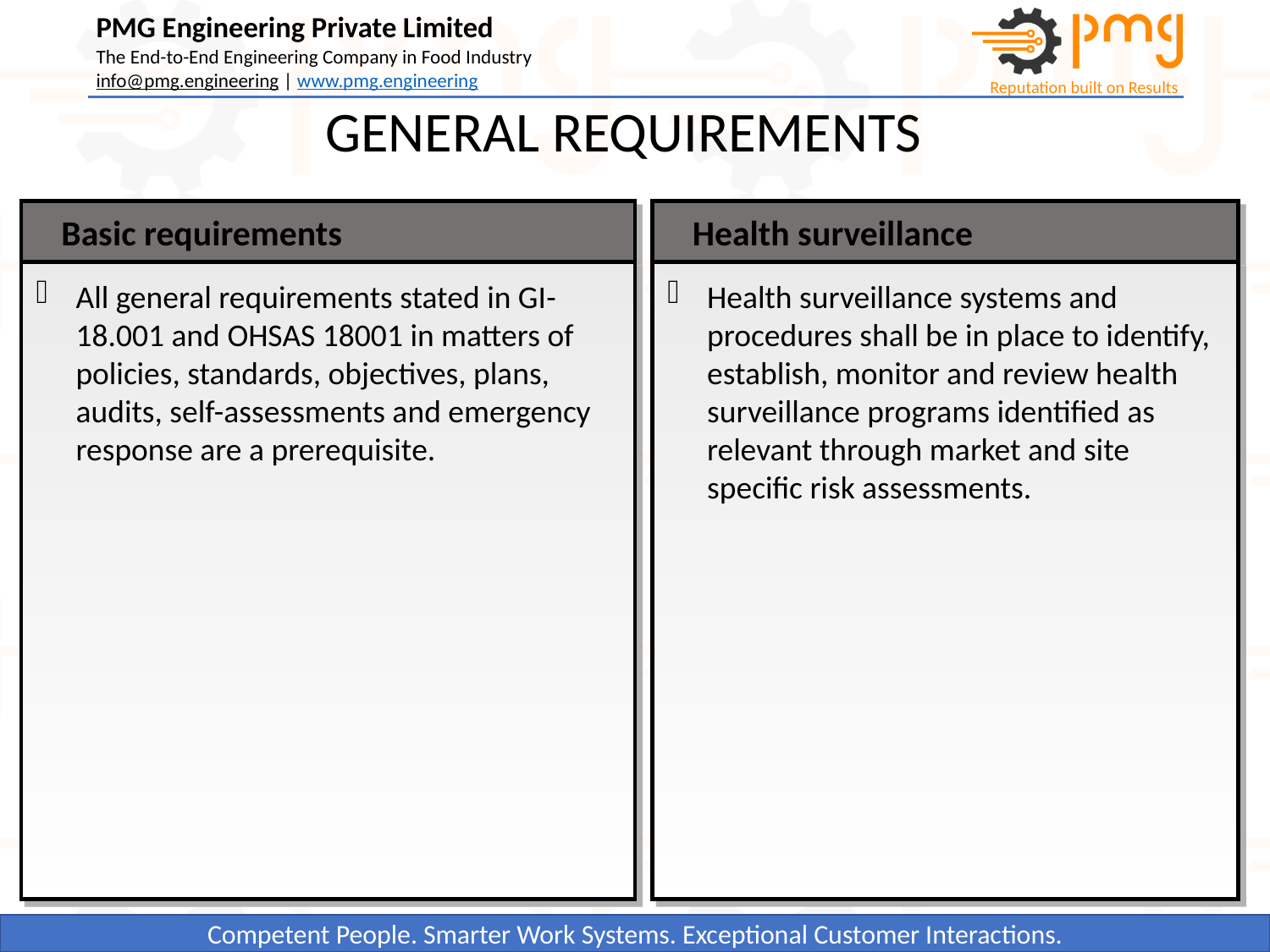

GENERAL REQUIREMENTS
Basic requirements
Health surveillance
All general requirements stated in GI-18.001 and OHSAS 18001 in matters of policies, standards, objectives, plans, audits, self-assessments and emergency response are a prerequisite.

Health surveillance systems and procedures shall be in place to identify, establish, monitor and review health surveillance programs identified as relevant through market and site specific risk assessments.